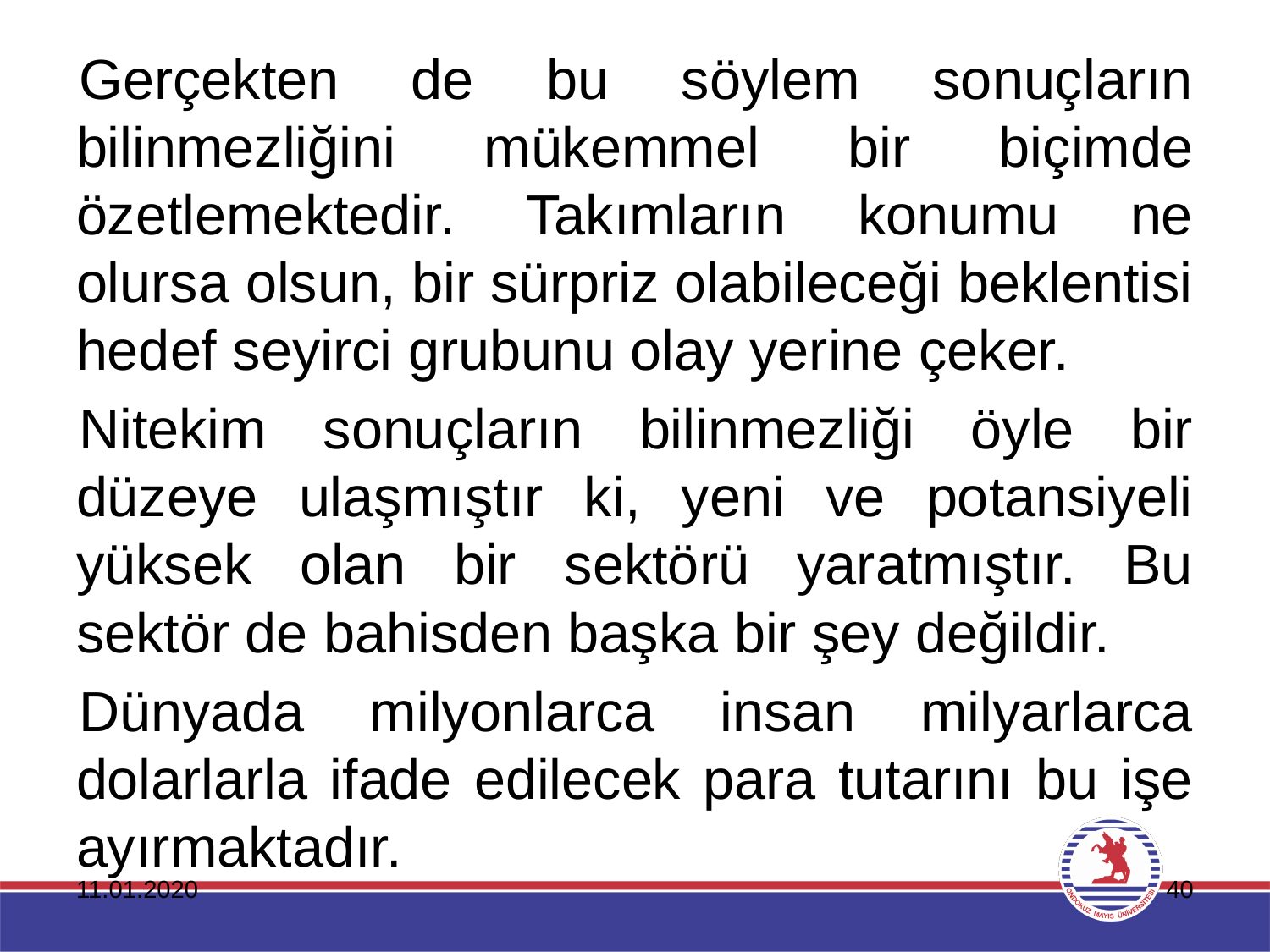

Gerçekten de bu söylem sonuçların bilinmezliğini mükemmel bir biçimde özetlemektedir. Takımların konumu ne olursa olsun, bir sürpriz olabileceği beklentisi hedef seyirci grubunu olay yerine çeker.
Nitekim sonuçların bilinmezliği öyle bir düzeye ulaşmıştır ki, yeni ve potansiyeli yüksek olan bir sektörü yaratmıştır. Bu sektör de bahisden başka bir şey değildir.
Dünyada milyonlarca insan milyarlarca dolarlarla ifade edilecek para tutarını bu işe ayırmaktadır.
11.01.2020
40